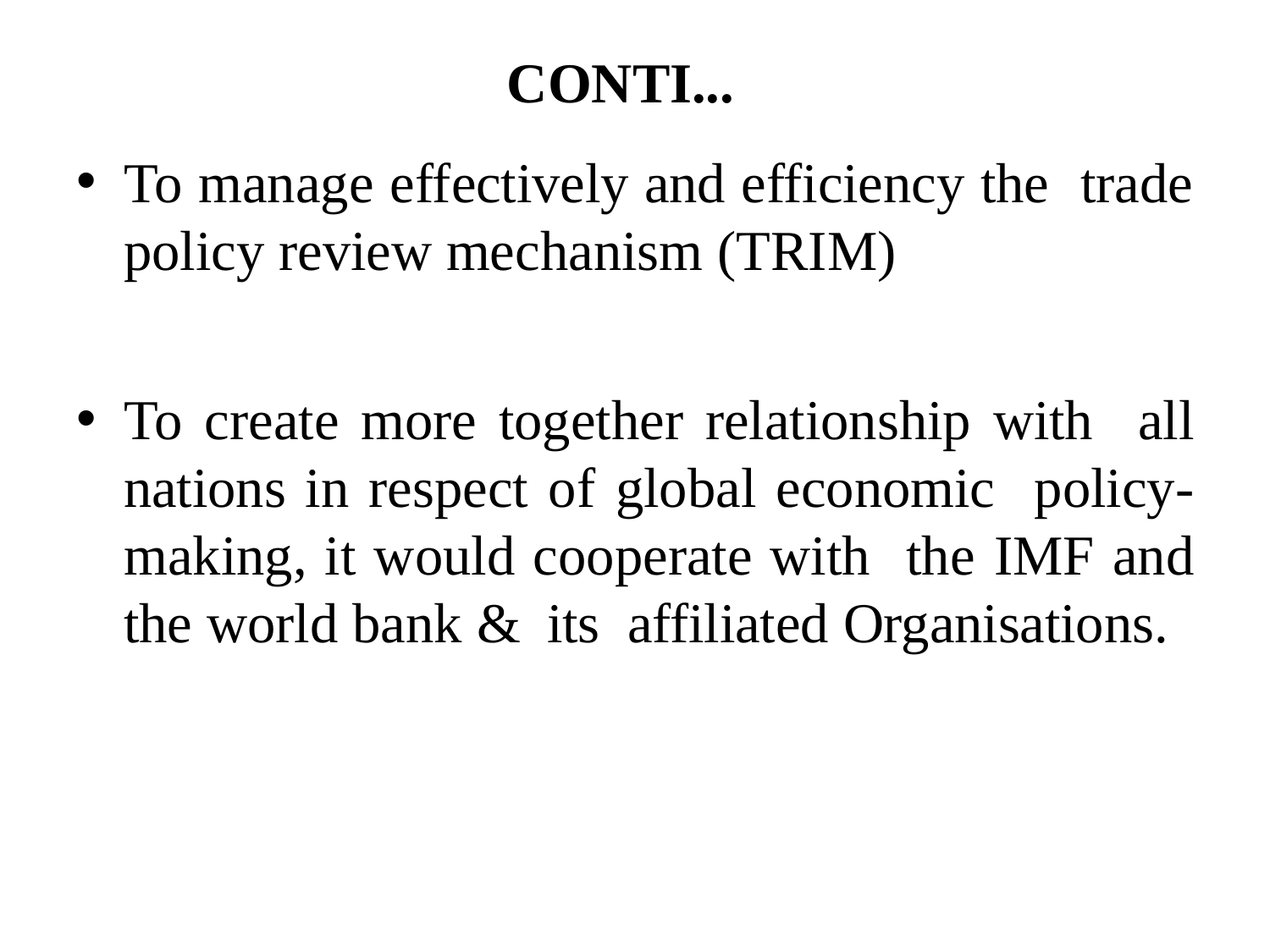

CONTI...
To manage effectively and efficiency the  trade policy review mechanism (TRIM)

To create more together relationship with  all nations in respect of global economic  policy-making, it would cooperate with  the IMF and the world bank & its  affiliated Organisations.